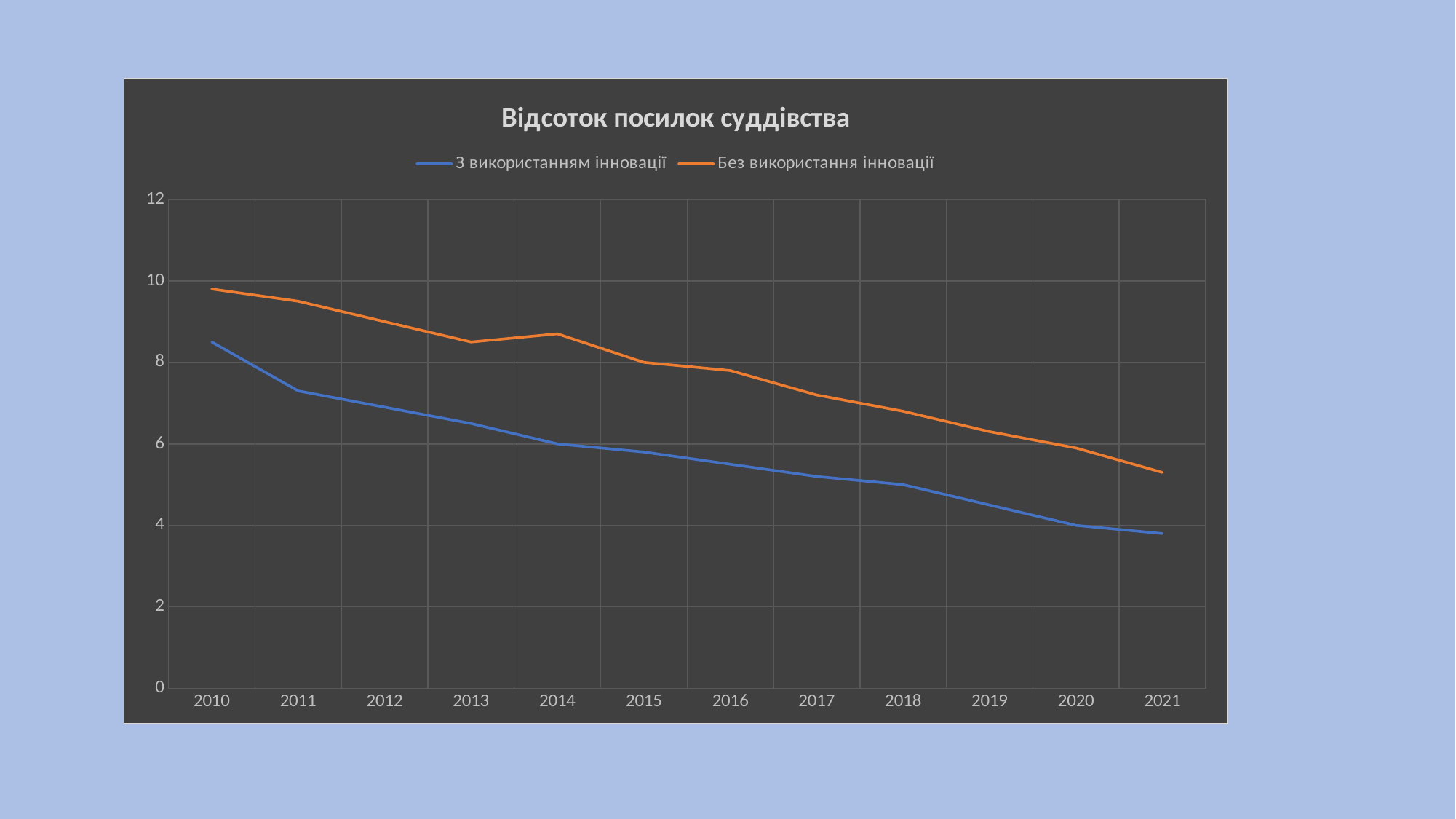

### Chart: Відсоток посилок суддівства

| Category | З використанням інновації | Без використання інновації |
|---|---|---|
| 2010 | 8.5 | 9.8 |
| 2011 | 7.3 | 9.5 |
| 2012 | 6.9 | 9.0 |
| 2013 | 6.5 | 8.5 |
| 2014 | 6.0 | 8.7 |
| 2015 | 5.8 | 8.0 |
| 2016 | 5.5 | 7.8 |
| 2017 | 5.2 | 7.2 |
| 2018 | 5.0 | 6.8 |
| 2019 | 4.5 | 6.3 |
| 2020 | 4.0 | 5.9 |
| 2021 | 3.8 | 5.3 |